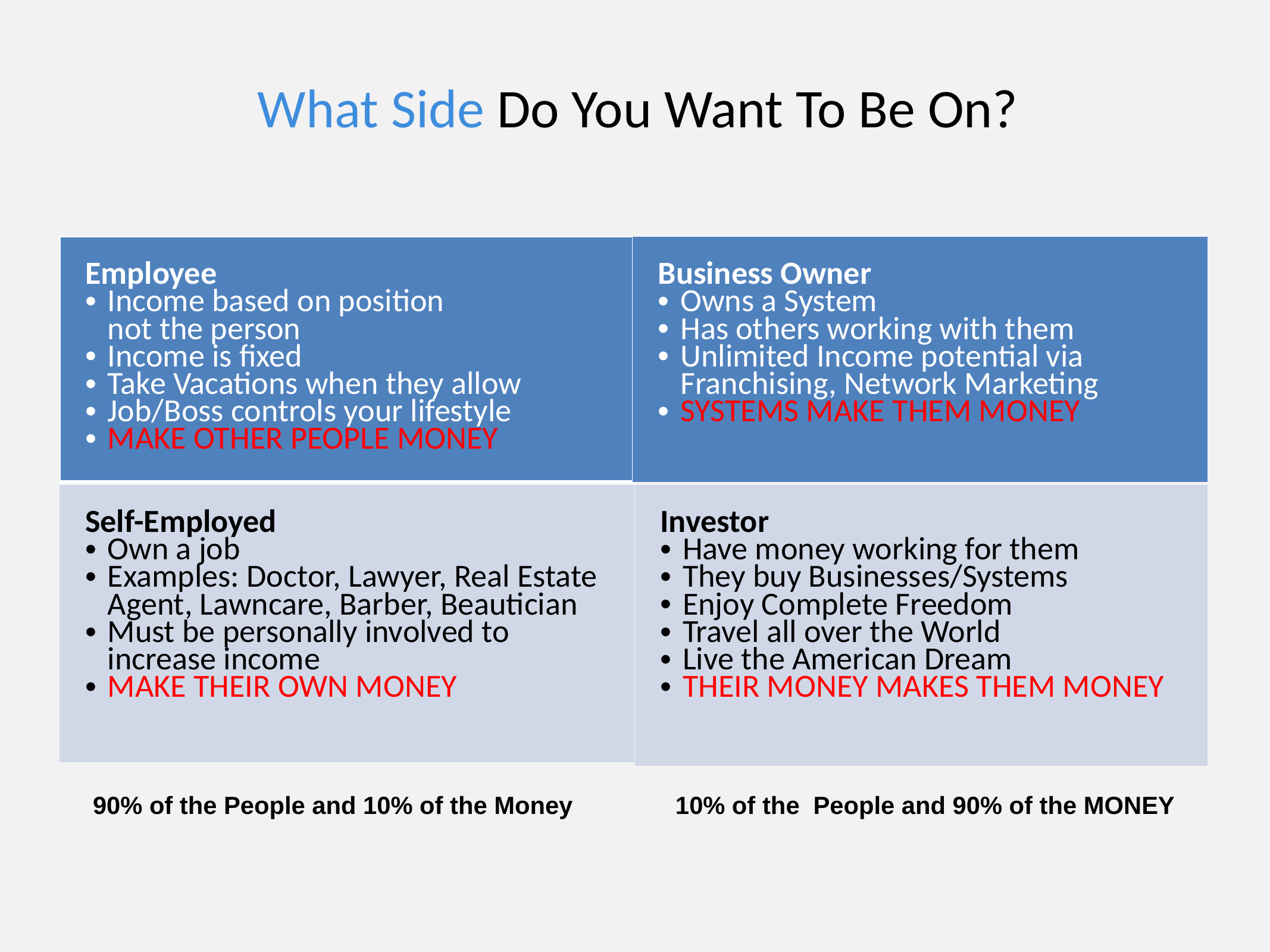

# What Side Do You Want To Be On?
| Business Owner Owns a System Has others working with them Unlimited Income potential via Franchising, Network Marketing SYSTEMS MAKE THEM MONEY |
| --- |
| Employee Income based on position not the person Income is fixed Take Vacations when they allow Job/Boss controls your lifestyle MAKE OTHER PEOPLE MONEY |
| --- |
| Investor Have money working for them They buy Businesses/Systems Enjoy Complete Freedom Travel all over the World Live the American Dream THEIR MONEY MAKES THEM MONEY |
| --- |
| Self-Employed Own a job Examples: Doctor, Lawyer, Real Estate Agent, Lawncare, Barber, Beautician Must be personally involved to increase income MAKE THEIR OWN MONEY |
| --- |
   90% of the People and 10% of the Money               10% of the  People and 90% of the MONEY